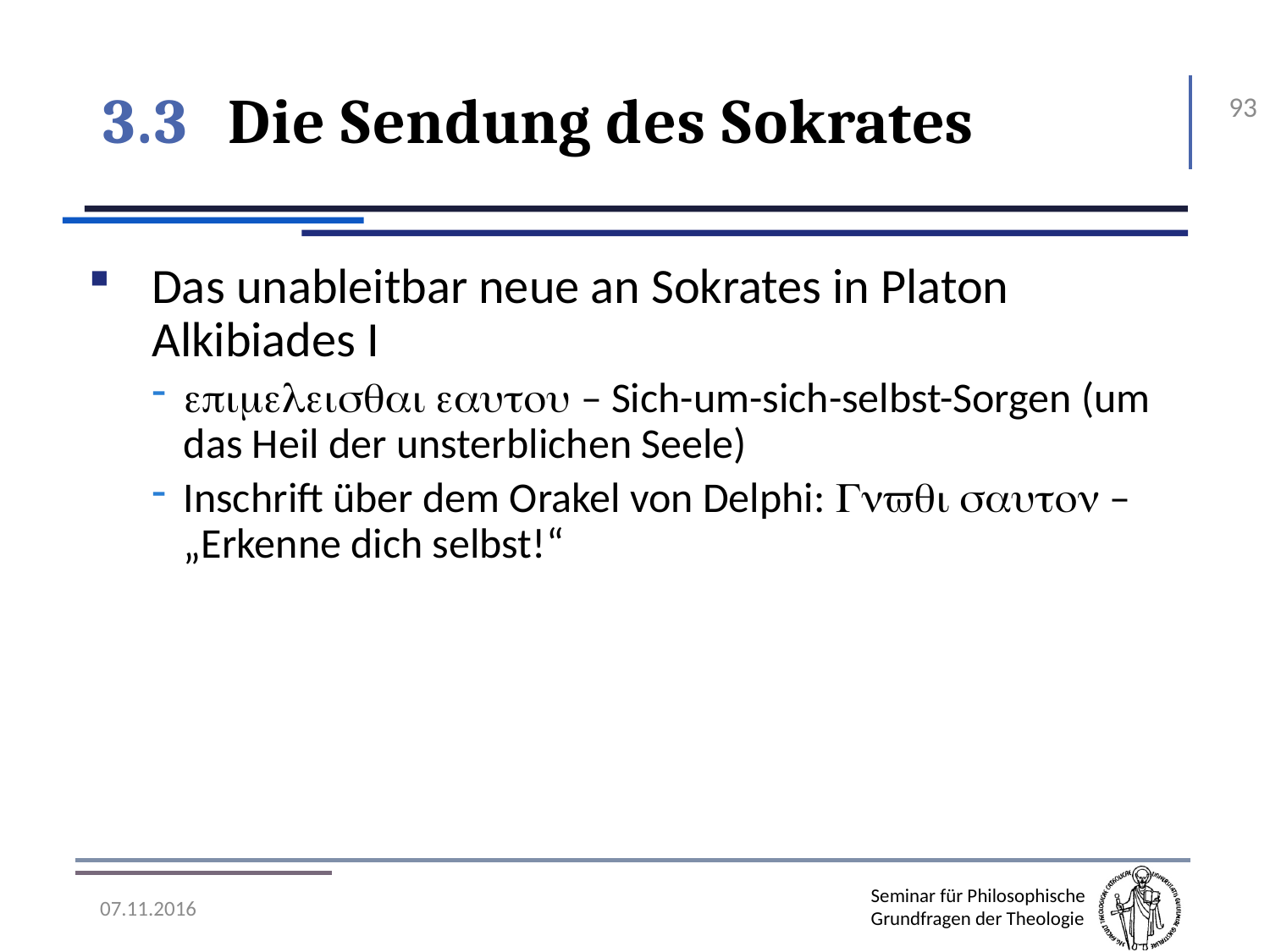

# 3.3	Die Sendung des Sokrates
93
Das unableitbar neue an Sokrates in Platon Alkibiades I
επιμελεισθαι εαυτου – Sich-um-sich-selbst-Sorgen (um das Heil der unsterblichen Seele)
Inschrift über dem Orakel von Delphi: Γνϖθι σαυτον – „Erkenne dich selbst!“
07.11.2016